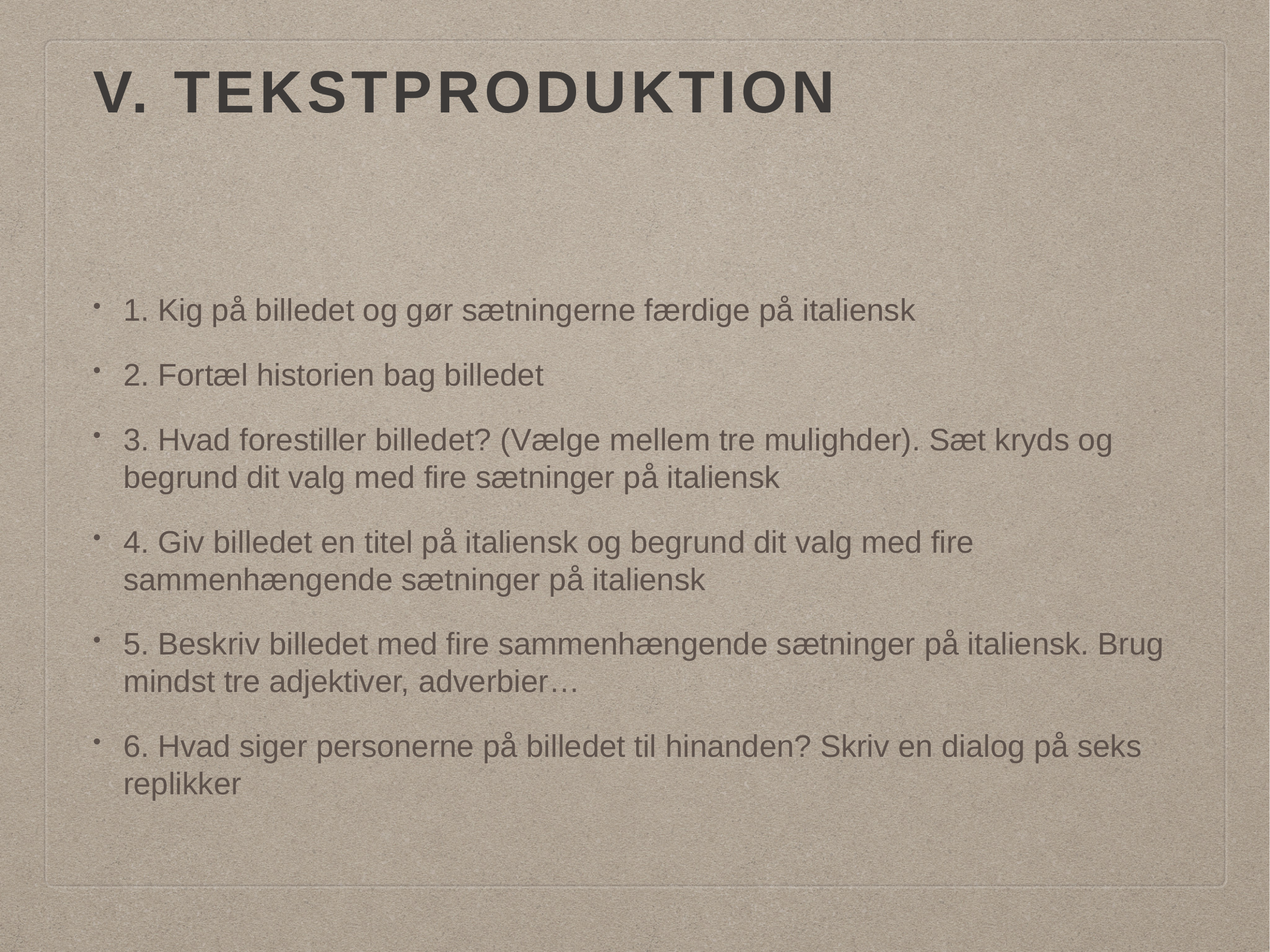

# V. Tekstproduktion
1. Kig på billedet og gør sætningerne færdige på italiensk
2. Fortæl historien bag billedet
3. Hvad forestiller billedet? (Vælge mellem tre mulighder). Sæt kryds og begrund dit valg med fire sætninger på italiensk
4. Giv billedet en titel på italiensk og begrund dit valg med fire sammenhængende sætninger på italiensk
5. Beskriv billedet med fire sammenhængende sætninger på italiensk. Brug mindst tre adjektiver, adverbier…
6. Hvad siger personerne på billedet til hinanden? Skriv en dialog på seks replikker